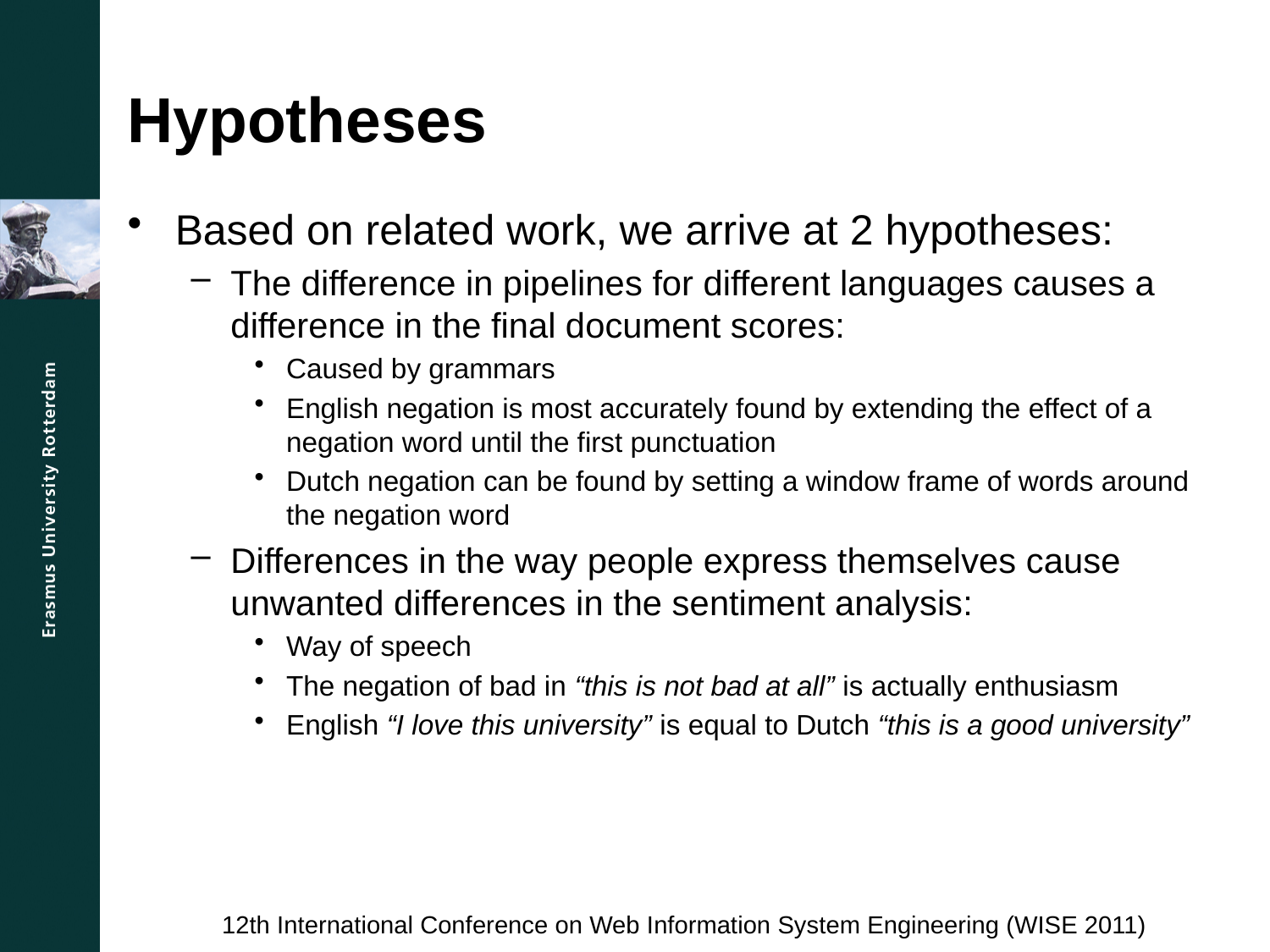

# Hypotheses
Based on related work, we arrive at 2 hypotheses:
The difference in pipelines for different languages causes a difference in the final document scores:
Caused by grammars
English negation is most accurately found by extending the effect of a negation word until the first punctuation
Dutch negation can be found by setting a window frame of words around the negation word
Differences in the way people express themselves cause unwanted differences in the sentiment analysis:
Way of speech
The negation of bad in “this is not bad at all” is actually enthusiasm
English “I love this university” is equal to Dutch “this is a good university”
12th International Conference on Web Information System Engineering (WISE 2011)